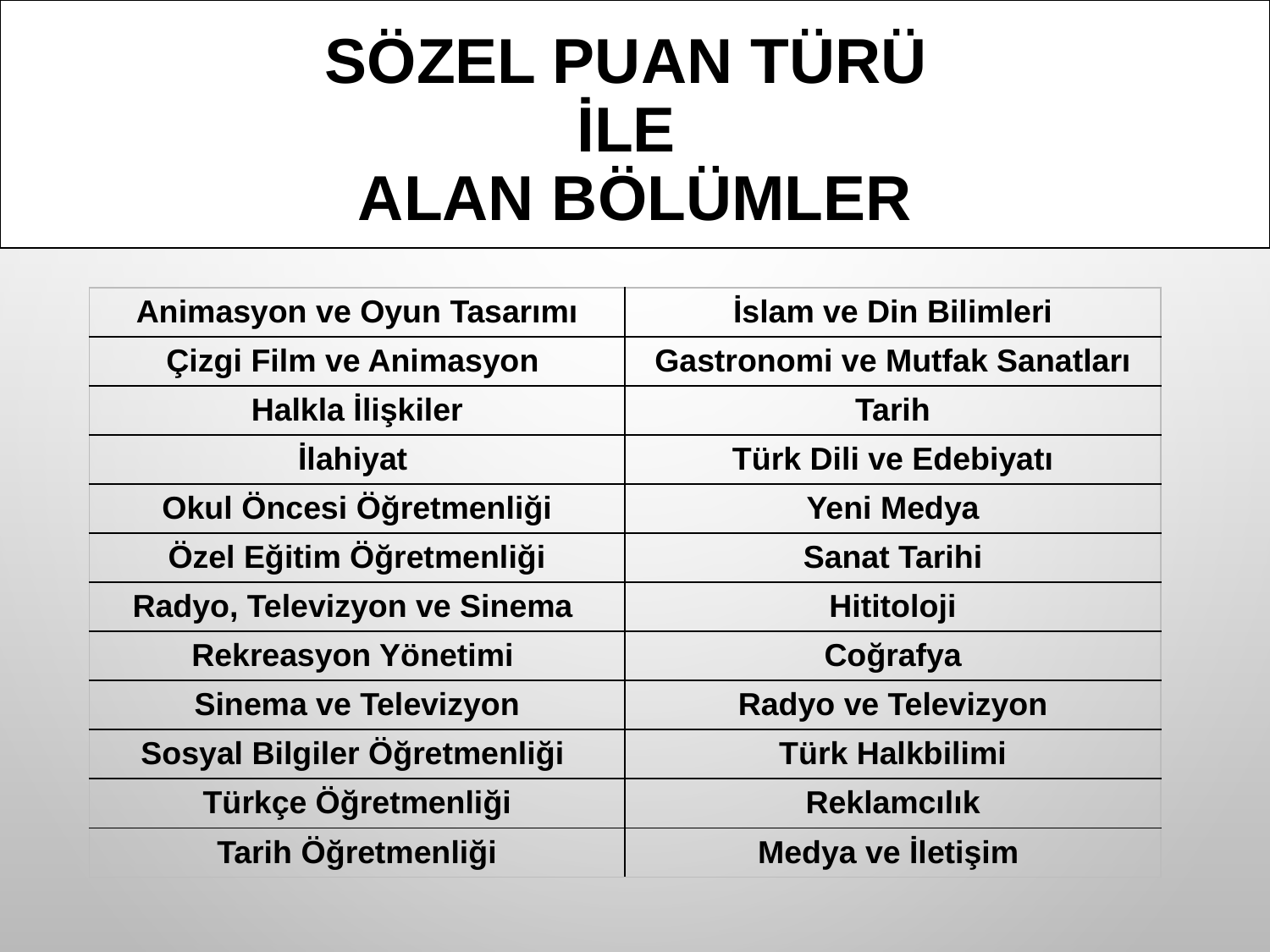

# SÖZEL PUAN TÜRÜ İLE ALAN BÖLÜMLER
| Animasyon ve Oyun Tasarımı | İslam ve Din Bilimleri |
| --- | --- |
| Çizgi Film ve Animasyon | Gastronomi ve Mutfak Sanatları |
| Halkla İlişkiler | Tarih |
| İlahiyat | Türk Dili ve Edebiyatı |
| Okul Öncesi Öğretmenliği | Yeni Medya |
| Özel Eğitim Öğretmenliği | Sanat Tarihi |
| Radyo, Televizyon ve Sinema | Hititoloji |
| Rekreasyon Yönetimi | Coğrafya |
| Sinema ve Televizyon | Radyo ve Televizyon |
| Sosyal Bilgiler Öğretmenliği | Türk Halkbilimi |
| Türkçe Öğretmenliği | Reklamcılık |
| Tarih Öğretmenliği | Medya ve İletişim |